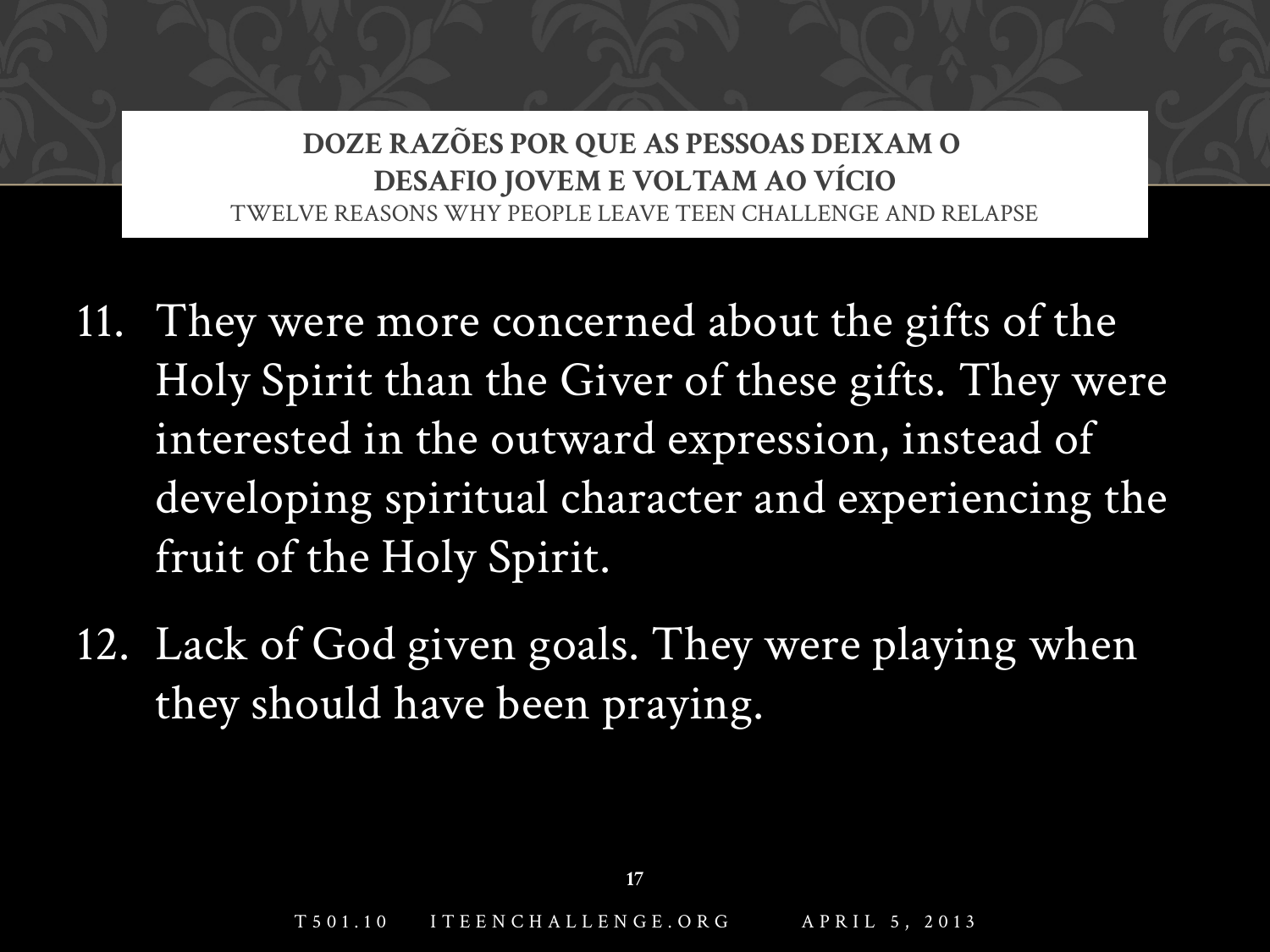

# Doze razões por que as pessoas deixam o Desafio Jovem e voltam ao vício Twelve reasons why people leave Teen Challenge and relapse
11. 	They were more concerned about the gifts of the Holy Spirit than the Giver of these gifts. They were interested in the outward expression, instead of developing spiritual character and experiencing the fruit of the Holy Spirit.
12. 	Lack of God given goals. They were playing when they should have been praying.
17
T501.10    iTeenChallenge.org       April 5, 2013